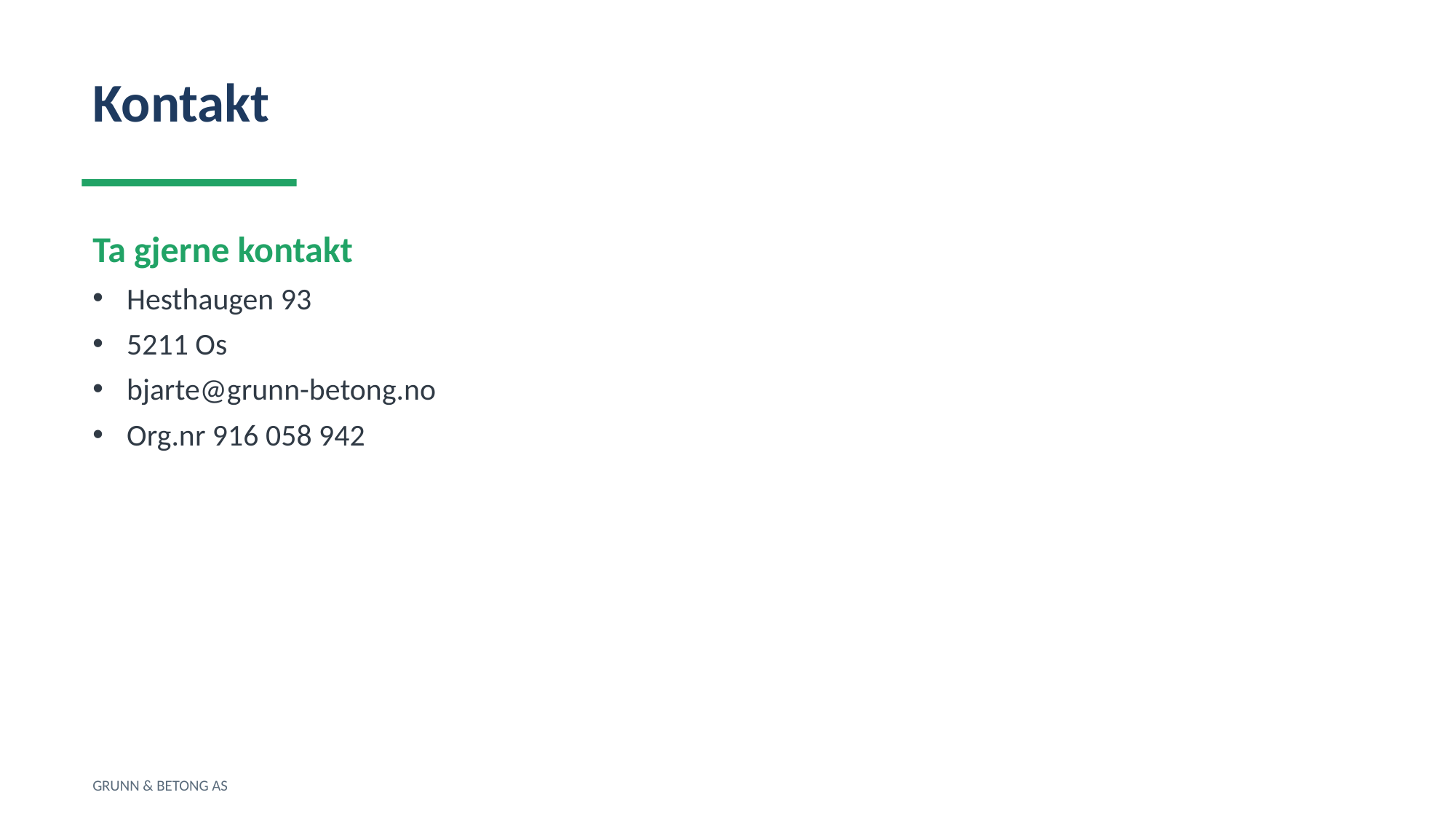

Kontakt

Ta gjerne kontakt
Hesthaugen 93
5211 Os
bjarte@grunn-betong.no
Org.nr 916 058 942
GRUNN & BETONG AS